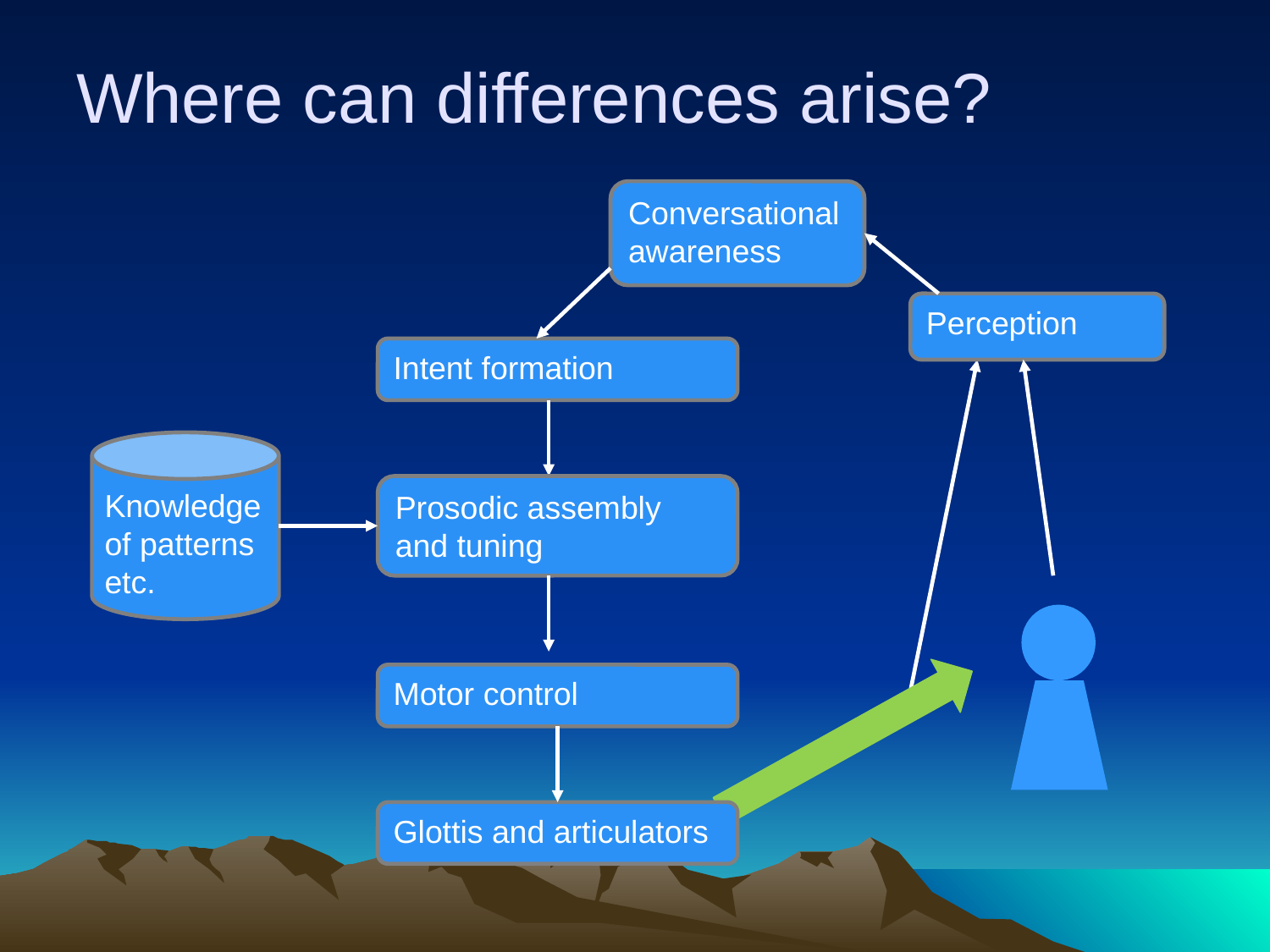

# Where can differences arise?
Conversational awareness
Intent formation
Perception
Knowledge
of patterns
etc.
Prosodic assembly
and tuning

Motor control

Glottis and articulators